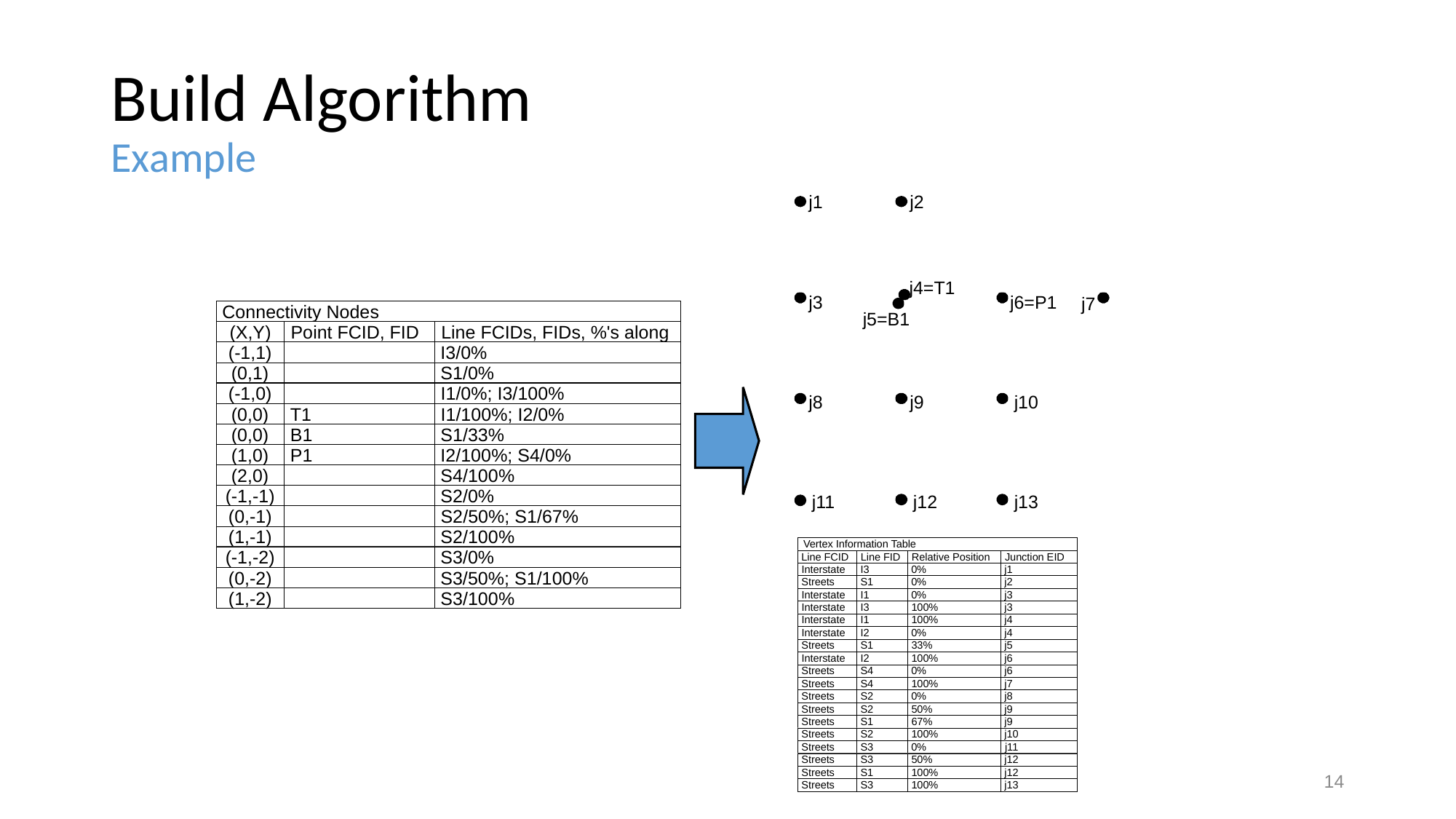

# Build Algorithm Example

j1
j2

j4=T1

j3
j6=P1

j7

Connectivity Nodes

j5=B1
(X,Y)
Point FCID, FID
Line FCIDs, FIDs, %'s along

(-1,1)
I3/0%

(0,1)
S1/0%

(-1,0)
I1/0%; I3/100%

j8
j9
j10

(0,0)
T1
I1/100%; I2/0%

(0,0)
B1
S1/33%

(1,0)
P1
I2/100%; S4/0%

(2,0)
S4/100%

(-1,-1)
S2/0%

j11
j12
j13

(0,-1)
S2/50%; S1/67%

(1,-1)
S2/100%

Vertex Information Table

(-1,-2)
S3/0%

Line FCID
Line FID
Relative Position
Junction EID

Interstate
I3
0%
j1

(0,-2)
S3/50%; S1/100%

Streets
S1
0%
j2

(1,-2)
S3/100%

Interstate
I1
0%
j3

Interstate
I3
100%
j3

Interstate
I1
100%
j4

Interstate
I2
0%
j4

Streets
S1
33%
j5

Interstate
I2
100%
j6

Streets
S4
0%
j6

Streets
S4
100%
j7

Streets
S2
0%
j8

Streets
S2
50%
j9

Streets
S1
67%
j9

Streets
S2
100%
j10

Streets
S3
0%
j11

Streets
S3
50%
j12

14
Streets
S1
100%
j12

Streets
S3
100%
j13